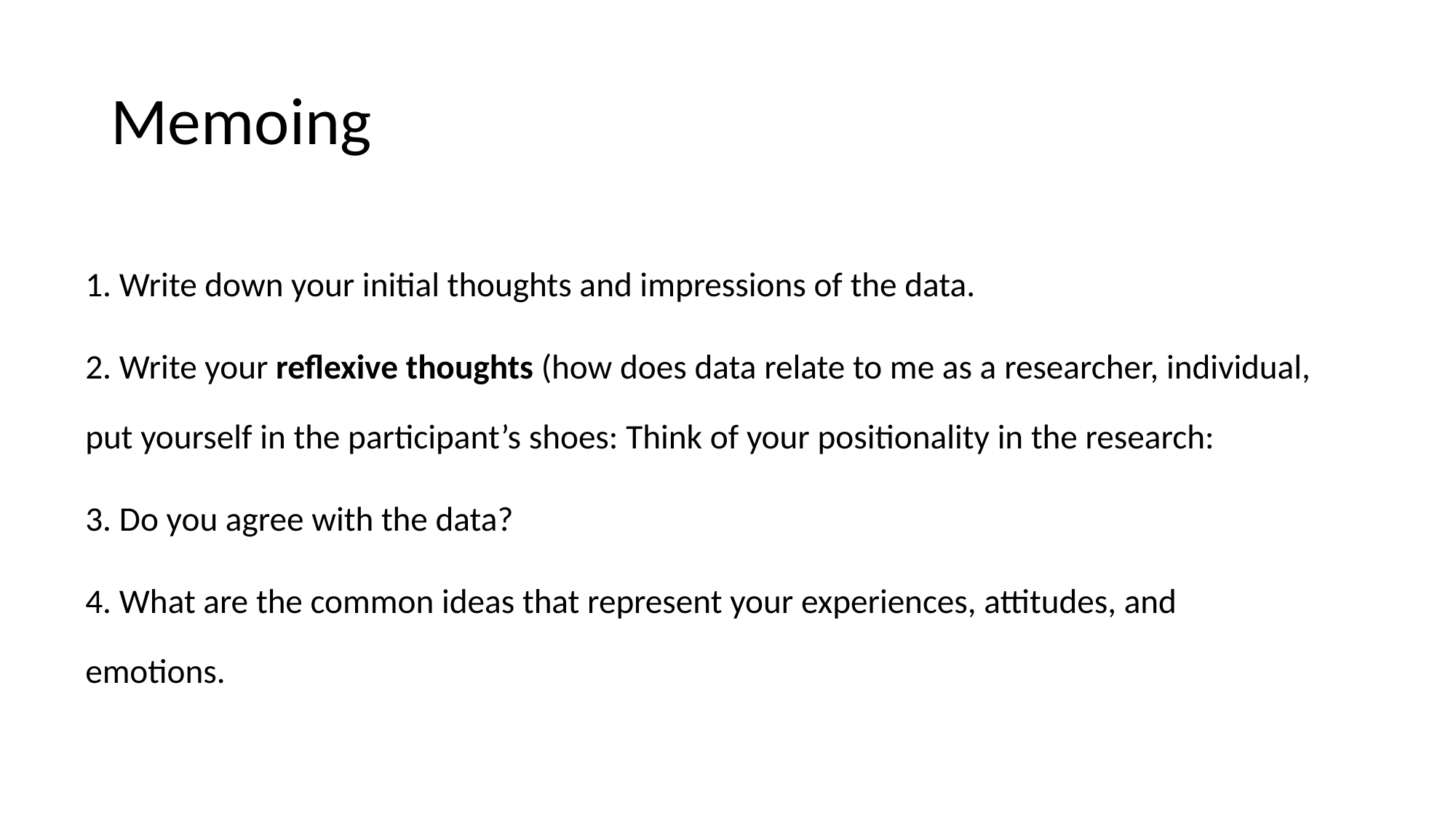

# Memoing

1. Write down your initial thoughts and impressions of the data.
2. Write your reflexive thoughts (how does data relate to me as a researcher, individual, put yourself in the participant’s shoes: Think of your positionality in the research:
3. Do you agree with the data?
4. What are the common ideas that represent your experiences, attitudes, and emotions.